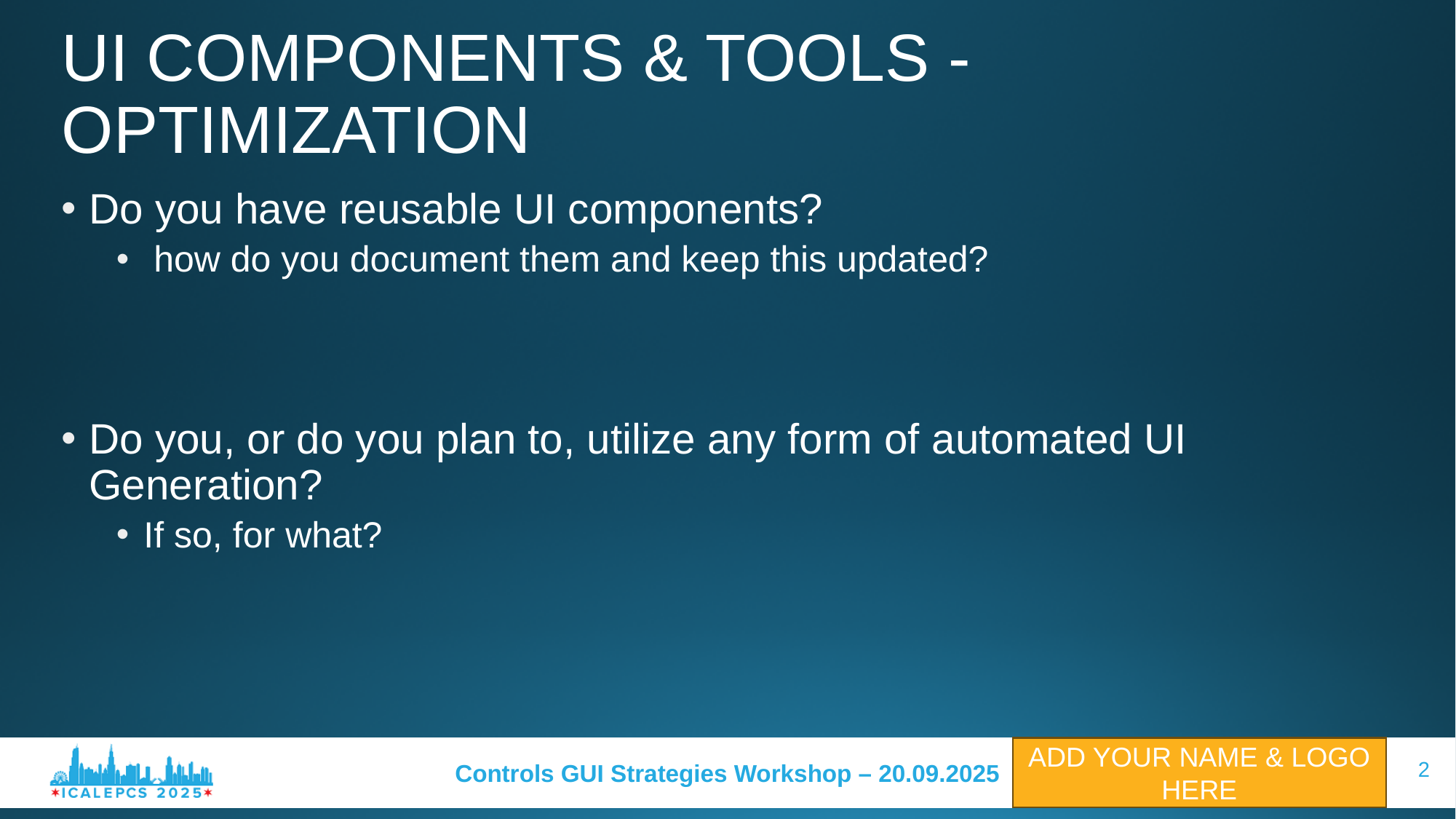

# UI Components & Tools - Optimization
Do you have reusable UI components?
 how do you document them and keep this updated?

Do you, or do you plan to, utilize any form of automated UI Generation?
If so, for what?
ADD YOUR NAME & LOGO HERE